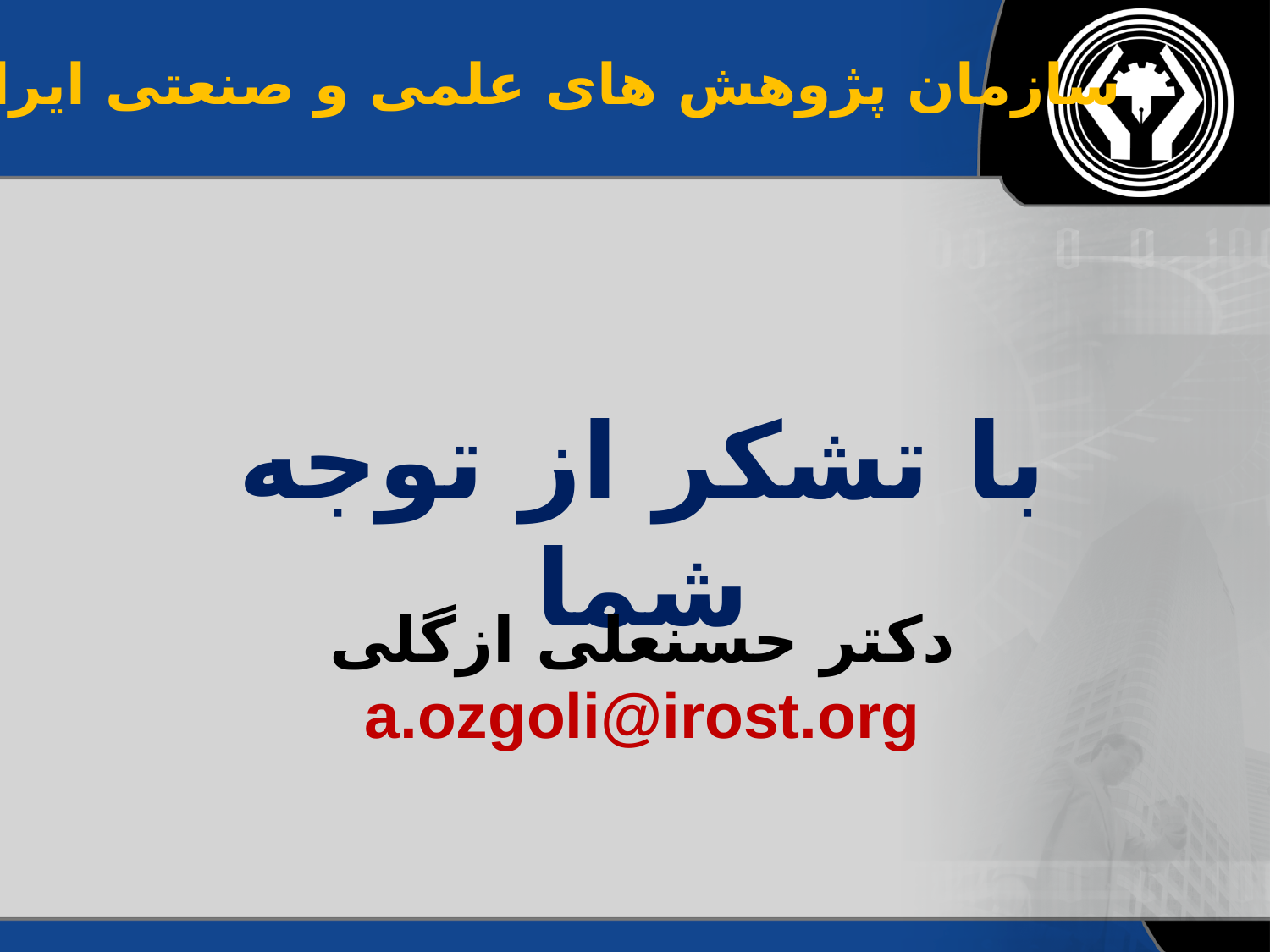

سازمان پژوهش های علمی و صنعتی ایران
با تشکر از توجه شما
دکتر حسنعلی ازگلی
a.ozgoli@irost.org